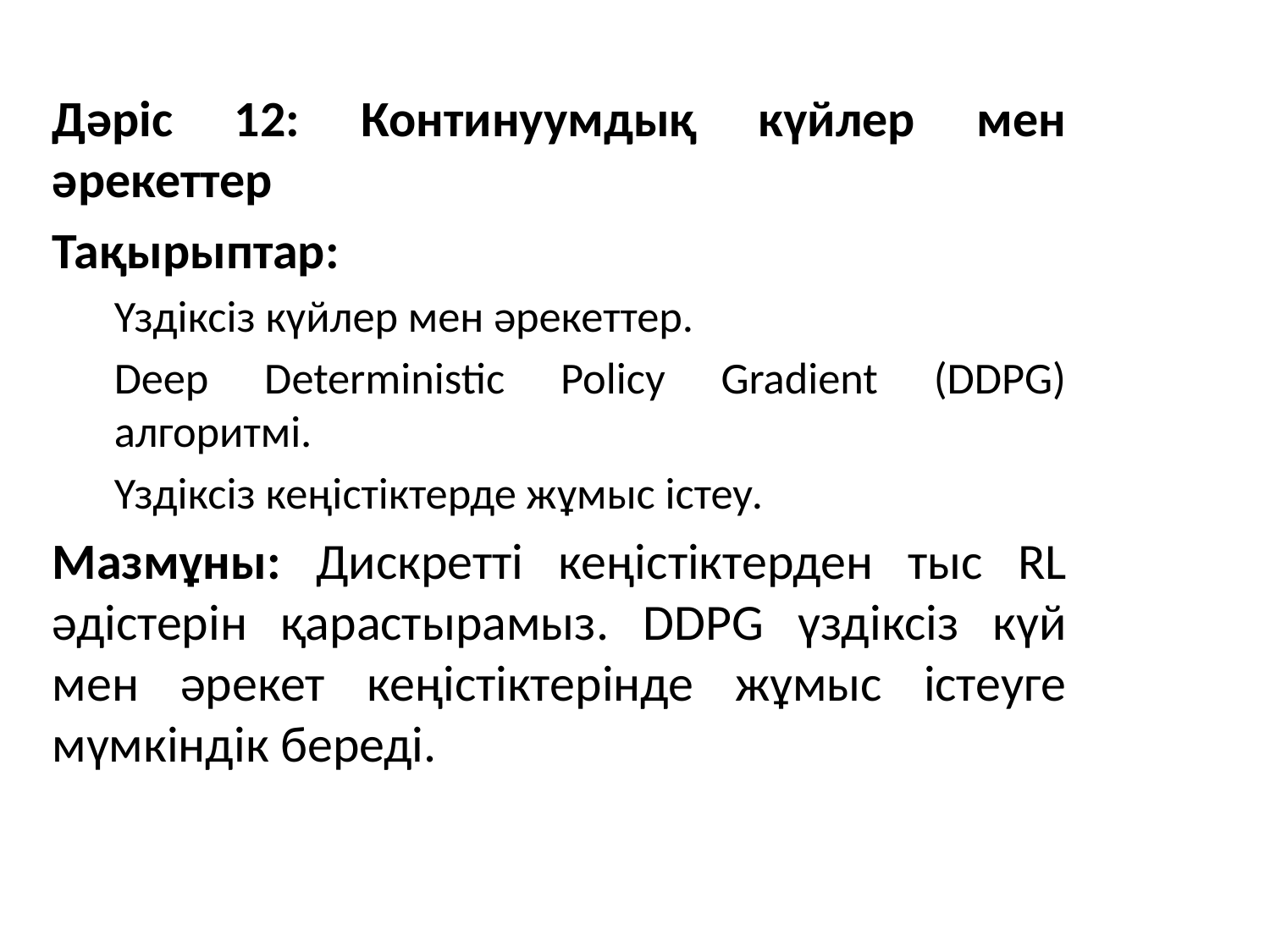

Дәріс 12: Континуумдық күйлер мен әрекеттер
Тақырыптар:
Үздіксіз күйлер мен әрекеттер.
Deep Deterministic Policy Gradient (DDPG) алгоритмі.
Үздіксіз кеңістіктерде жұмыс істеу.
Мазмұны: Дискретті кеңістіктерден тыс RL әдістерін қарастырамыз. DDPG үздіксіз күй мен әрекет кеңістіктерінде жұмыс істеуге мүмкіндік береді.